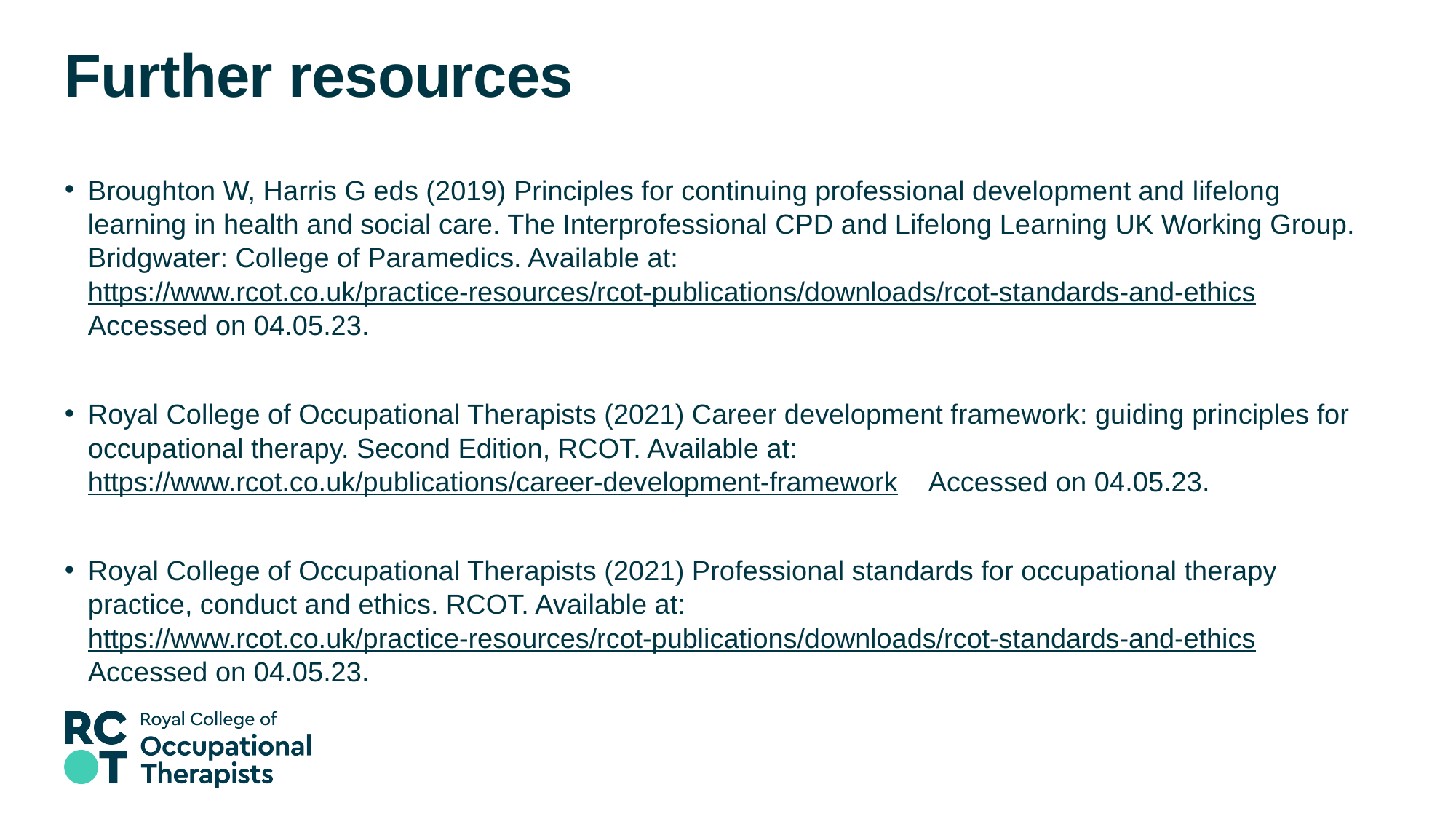

# Further resources
Broughton W, Harris G eds (2019) Principles for continuing professional development and lifelong learning in health and social care. The Interprofessional CPD and Lifelong Learning UK Working Group. Bridgwater: College of Paramedics. Available at: https://www.rcot.co.uk/practice-resources/rcot-publications/downloads/rcot-standards-and-ethics 								Accessed on 04.05.23.

Royal College of Occupational Therapists (2021) Career development framework: guiding principles for occupational therapy. Second Edition, RCOT. Available at:  https://www.rcot.co.uk/publications/career-development-framework 	Accessed on 04.05.23.

Royal College of Occupational Therapists (2021) Professional standards for occupational therapy practice, conduct and ethics. RCOT. Available at: https://www.rcot.co.uk/practice-resources/rcot-publications/downloads/rcot-standards-and-ethics  	Accessed on 04.05.23.